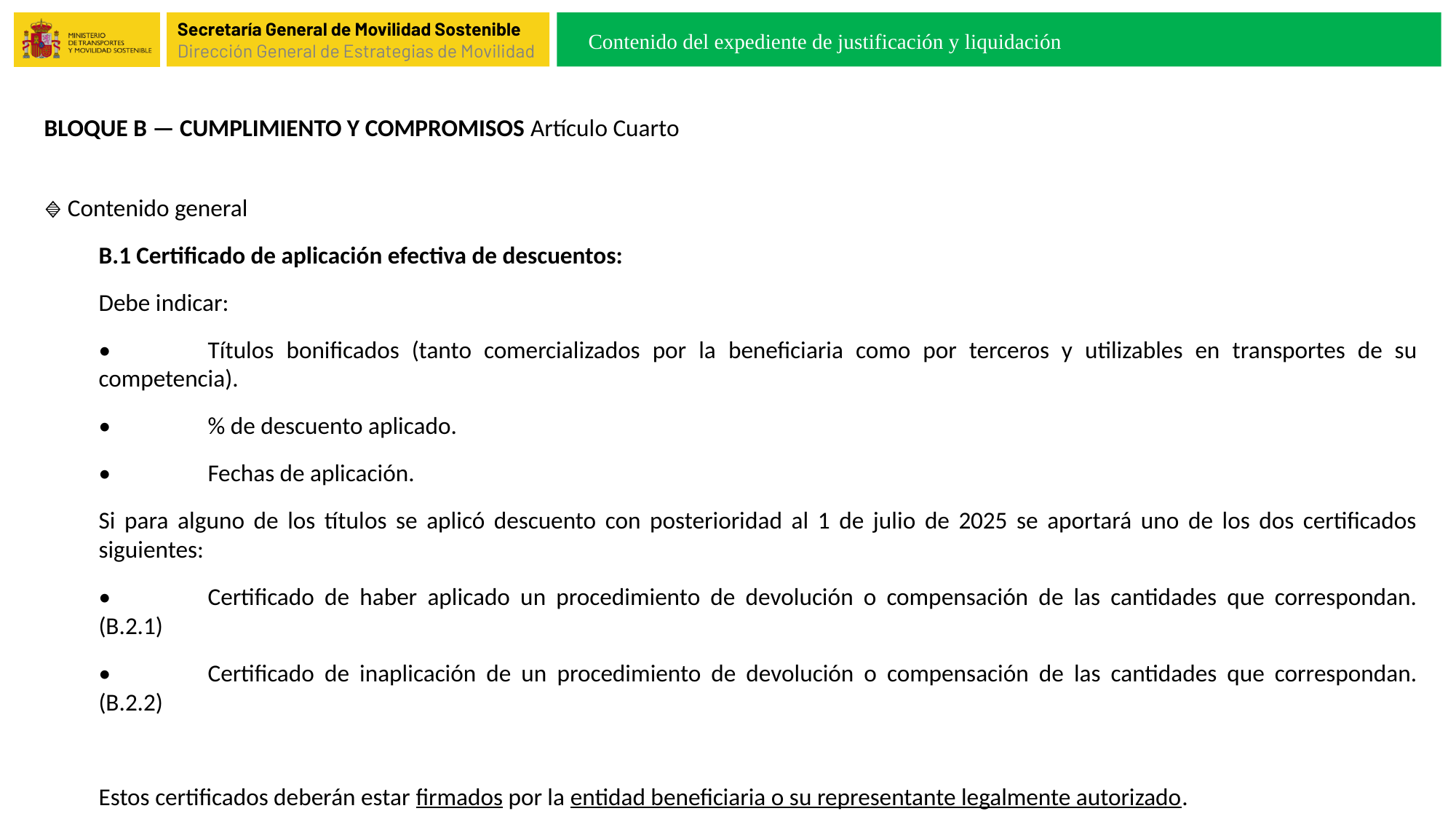

Contenido del expediente de justificación y liquidación
BLOQUE B — CUMPLIMIENTO Y COMPROMISOS Artículo Cuarto

🔹 Contenido general
B.1 Certificado de aplicación efectiva de descuentos:
Debe indicar:
•	Títulos bonificados (tanto comercializados por la beneficiaria como por terceros y utilizables en transportes de su competencia).
•	% de descuento aplicado.
•	Fechas de aplicación.
Si para alguno de los títulos se aplicó descuento con posterioridad al 1 de julio de 2025 se aportará uno de los dos certificados siguientes:
•	Certificado de haber aplicado un procedimiento de devolución o compensación de las cantidades que correspondan. (B.2.1)
•	Certificado de inaplicación de un procedimiento de devolución o compensación de las cantidades que correspondan. (B.2.2)

Estos certificados deberán estar firmados por la entidad beneficiaria o su representante legalmente autorizado.